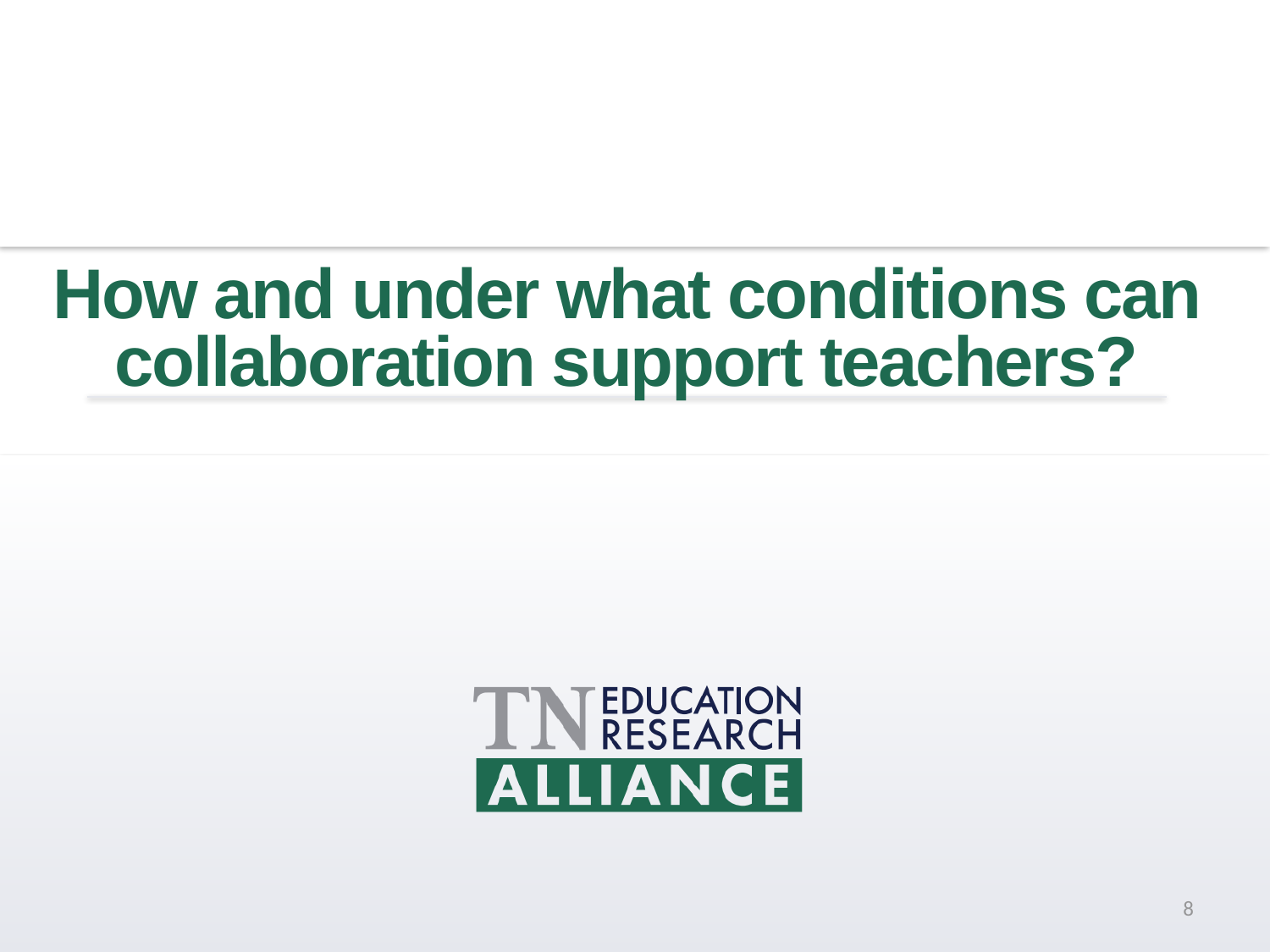

# How and under what conditions can collaboration support teachers?

8